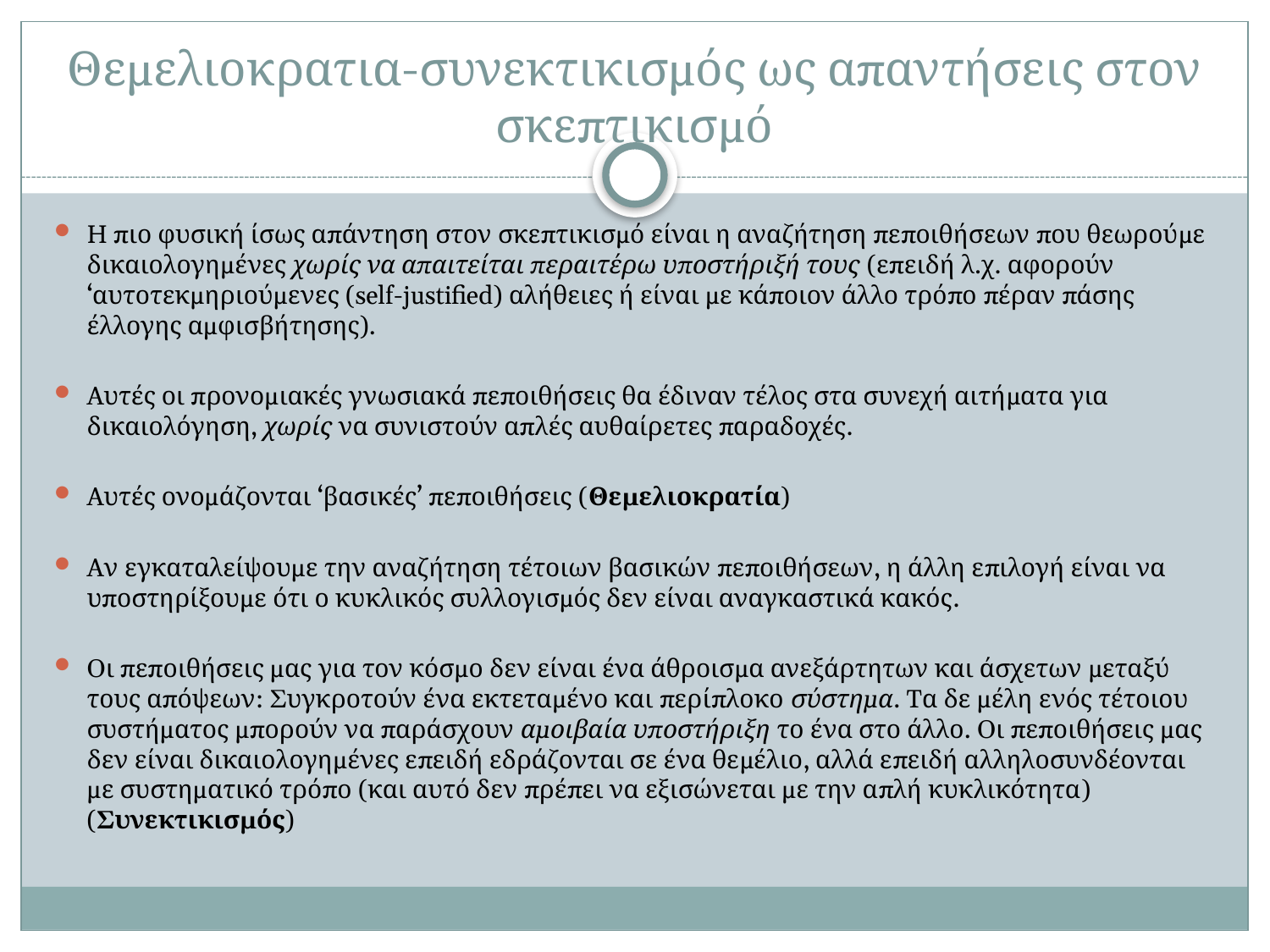

# Θεμελιοκρατια-συνεκτικισμός ως απαντήσεις στον σκεπτικισμό
Η πιο φυσική ίσως απάντηση στον σκεπτικισμό είναι η αναζήτηση πεποιθήσεων που θεωρούμε δικαιολογημένες χωρίς να απαιτείται περαιτέρω υποστήριξή τους (επειδή λ.χ. αφορούν ‘αυτοτεκμηριούμενες (self-justified) αλήθειες ή είναι με κάποιον άλλο τρόπο πέραν πάσης έλλογης αμφισβήτησης).

Αυτές οι προνομιακές γνωσιακά πεποιθήσεις θα έδιναν τέλος στα συνεχή αιτήματα για δικαιολόγηση, χωρίς να συνιστούν απλές αυθαίρετες παραδοχές.

Αυτές ονομάζονται ‘βασικές’ πεποιθήσεις (Θεμελιοκρατία)

Αν εγκαταλείψουμε την αναζήτηση τέτοιων βασικών πεποιθήσεων, η άλλη επιλογή είναι να υποστηρίξουμε ότι ο κυκλικός συλλογισμός δεν είναι αναγκαστικά κακός.

Οι πεποιθήσεις μας για τον κόσμο δεν είναι ένα άθροισμα ανεξάρτητων και άσχετων μεταξύ τους απόψεων: Συγκροτούν ένα εκτεταμένο και περίπλοκο σύστημα. Τα δε μέλη ενός τέτοιου συστήματος μπορούν να παράσχουν αμοιβαία υποστήριξη το ένα στο άλλο. Οι πεποιθήσεις μας δεν είναι δικαιολογημένες επειδή εδράζονται σε ένα θεμέλιο, αλλά επειδή αλληλοσυνδέονται με συστηματικό τρόπο (και αυτό δεν πρέπει να εξισώνεται με την απλή κυκλικότητα) (Συνεκτικισμός)